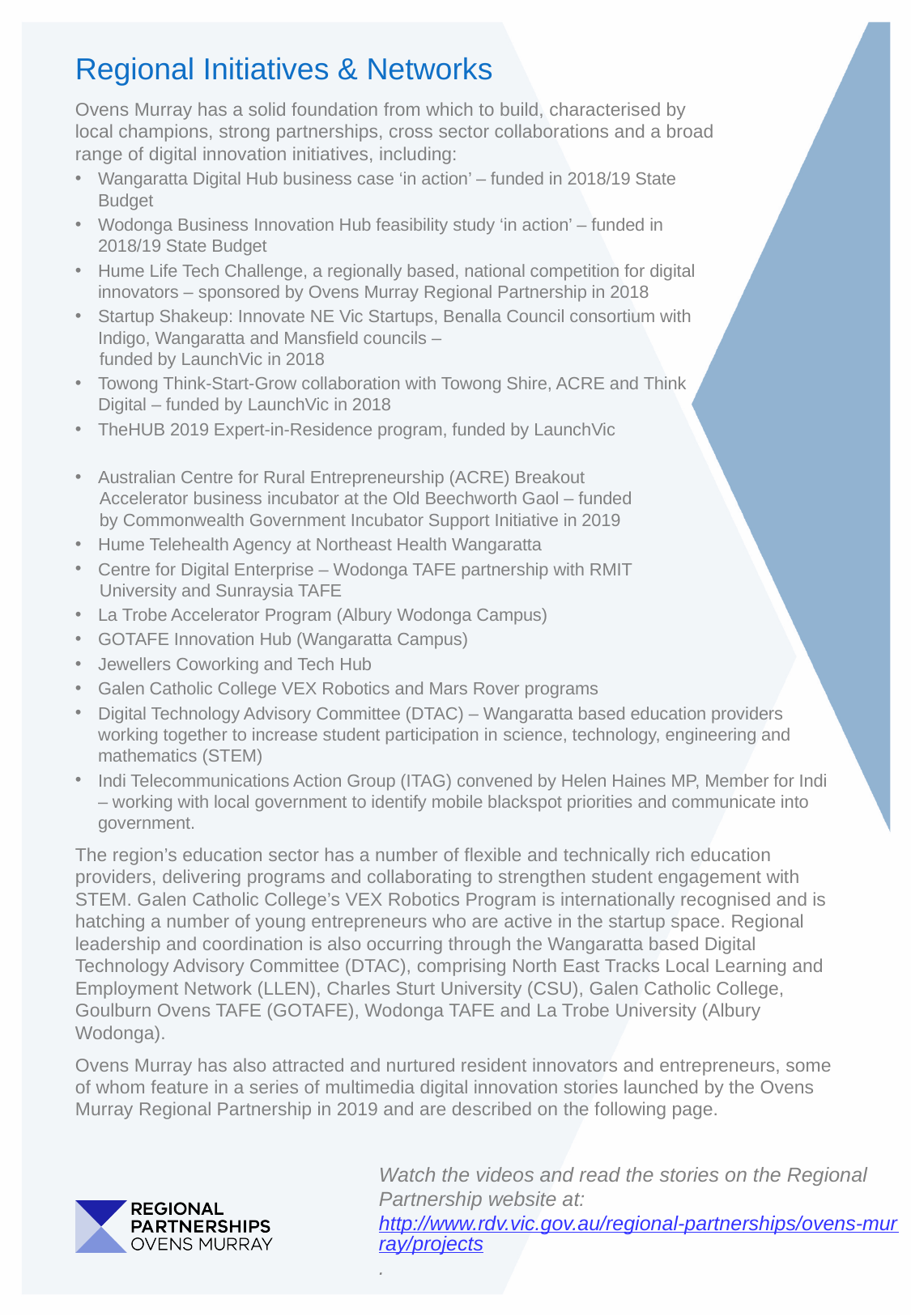

Regional Initiatives & Networks
Ovens Murray has a solid foundation from which to build, characterised by local champions, strong partnerships, cross sector collaborations and a broad range of digital innovation initiatives, including:
Wangaratta Digital Hub business case ‘in action’ – funded in 2018/19 State Budget
Wodonga Business Innovation Hub feasibility study ‘in action’ – funded in 2018/19 State Budget
Hume Life Tech Challenge, a regionally based, national competition for digital innovators – sponsored by Ovens Murray Regional Partnership in 2018
Startup Shakeup: Innovate NE Vic Startups, Benalla Council consortium with Indigo, Wangaratta and Mansfield councils –
     funded by LaunchVic in 2018
Towong Think-Start-Grow collaboration with Towong Shire, ACRE and Think Digital – funded by LaunchVic in 2018
TheHUB 2019 Expert-in-Residence program, funded by LaunchVic
Australian Centre for Rural Entrepreneurship (ACRE) Breakout
     Accelerator business incubator at the Old Beechworth Gaol – funded
     by Commonwealth Government Incubator Support Initiative in 2019
Hume Telehealth Agency at Northeast Health Wangaratta
Centre for Digital Enterprise – Wodonga TAFE partnership with RMIT
     University and Sunraysia TAFE
La Trobe Accelerator Program (Albury Wodonga Campus)
GOTAFE Innovation Hub (Wangaratta Campus)
Jewellers Coworking and Tech Hub
Galen Catholic College VEX Robotics and Mars Rover programs
Digital Technology Advisory Committee (DTAC) – Wangaratta based education providers working together to increase student participation in science, technology, engineering and mathematics (STEM)
Indi Telecommunications Action Group (ITAG) convened by Helen Haines MP, Member for Indi – working with local government to identify mobile blackspot priorities and communicate into government.
The region’s education sector has a number of flexible and technically rich education providers, delivering programs and collaborating to strengthen student engagement with STEM. Galen Catholic College’s VEX Robotics Program is internationally recognised and is hatching a number of young entrepreneurs who are active in the startup space. Regional leadership and coordination is also occurring through the Wangaratta based Digital Technology Advisory Committee (DTAC), comprising North East Tracks Local Learning and Employment Network (LLEN), Charles Sturt University (CSU), Galen Catholic College, Goulburn Ovens TAFE (GOTAFE), Wodonga TAFE and La Trobe University (Albury Wodonga).
Ovens Murray has also attracted and nurtured resident innovators and entrepreneurs, some of whom feature in a series of multimedia digital innovation stories launched by the Ovens Murray Regional Partnership in 2019 and are described on the following page.
Watch the videos and read the stories on the Regional Partnership website at: http://www.rdv.vic.gov.au/regional-partnerships/ovens-murray/projects.